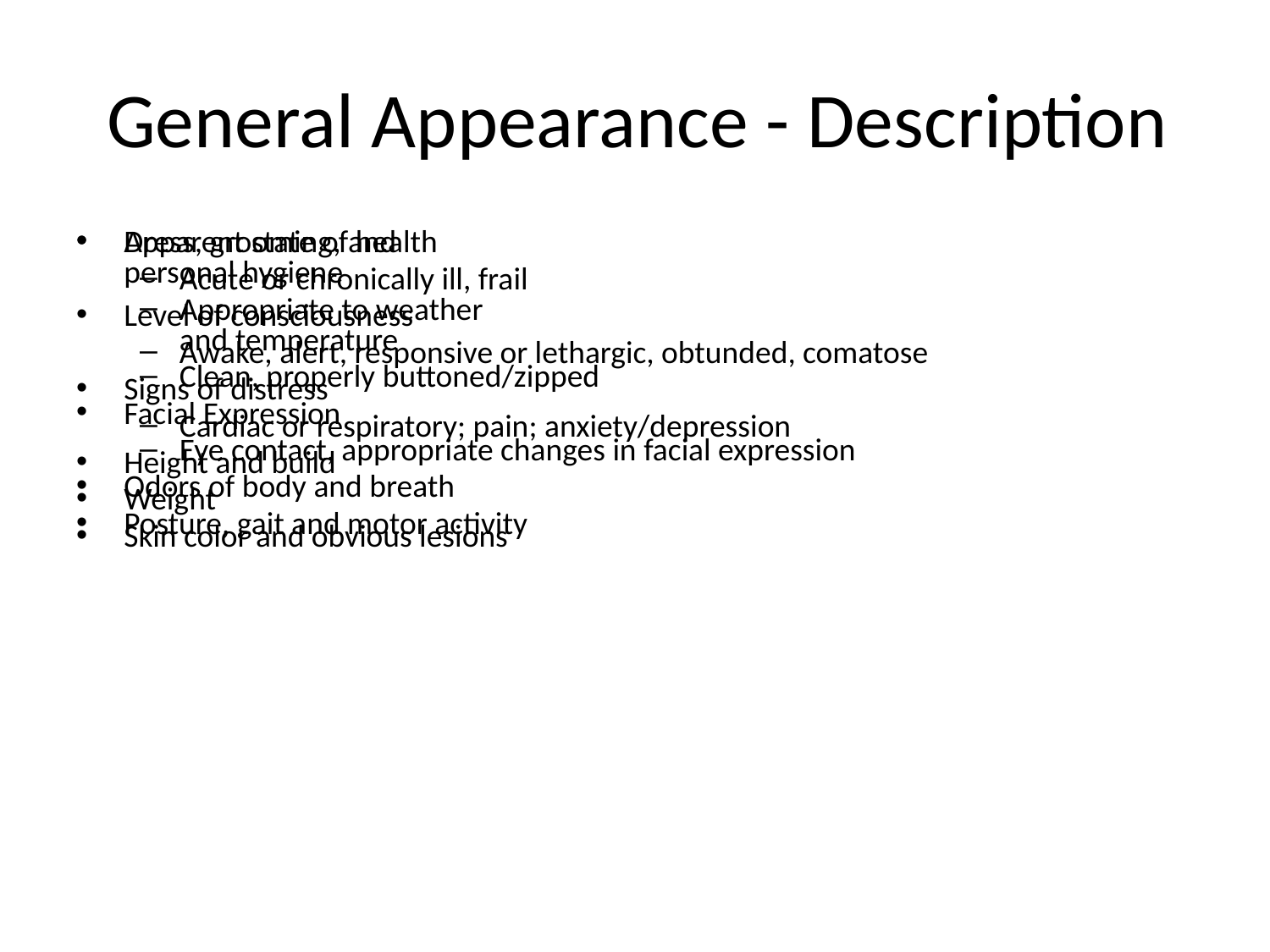

# General Appearance - Description
Apparent state of health
Acute or chronically ill, frail
Level of consciousness
Awake, alert, responsive or lethargic, obtunded, comatose
Signs of distress
Cardiac or respiratory; pain; anxiety/depression
Height and build
Weight
Skin color and obvious lesions

Dress, grooming, and
personal hygiene
Appropriate to weather
and temperature
Clean, properly buttoned/zipped
Facial Expression
Eye contact, appropriate changes in facial expression
Odors of body and breath
Posture, gait and motor activity